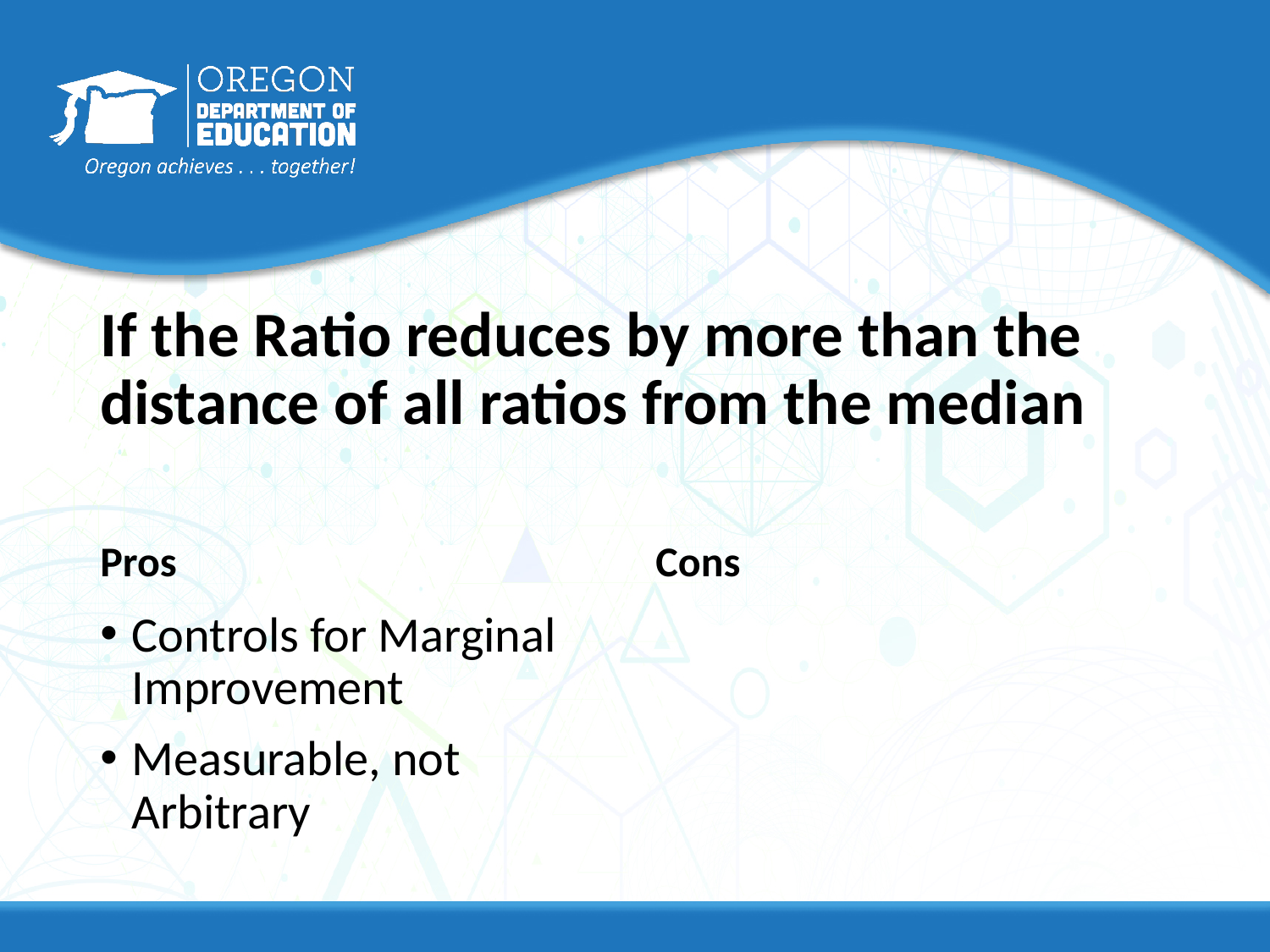

# If the Ratio reduces by more than the distance of all ratios from the median
Pros
Cons
Controls for Marginal Improvement
Measurable, not Arbitrary